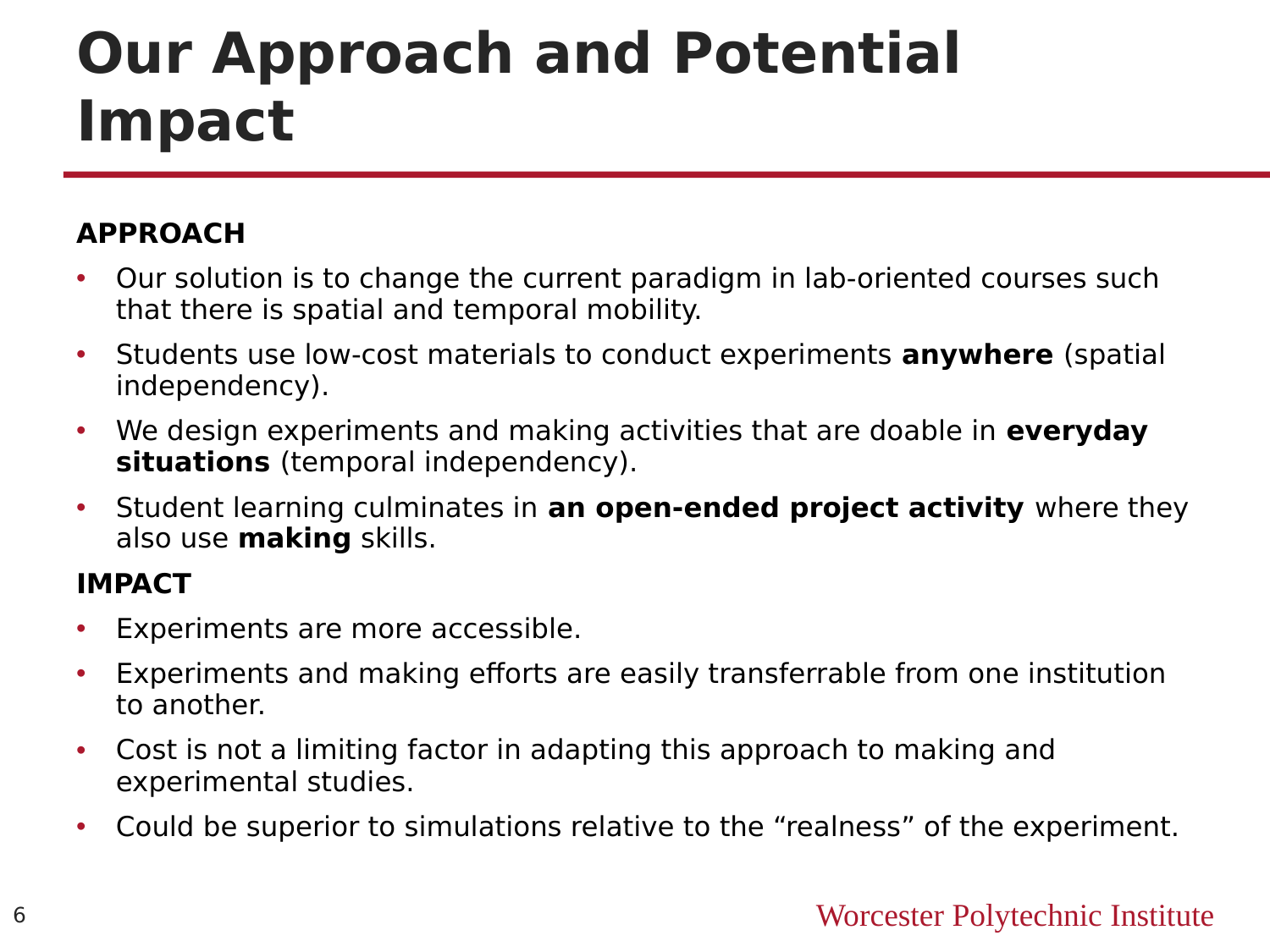

# Our Approach and Potential Impact
APPROACH
Our solution is to change the current paradigm in lab-oriented courses such that there is spatial and temporal mobility.
Students use low-cost materials to conduct experiments anywhere (spatial independency).
We design experiments and making activities that are doable in everyday situations (temporal independency).
Student learning culminates in an open-ended project activity where they also use making skills.
IMPACT
Experiments are more accessible.
Experiments and making efforts are easily transferrable from one institution to another.
Cost is not a limiting factor in adapting this approach to making and experimental studies.
Could be superior to simulations relative to the “realness” of the experiment.
6